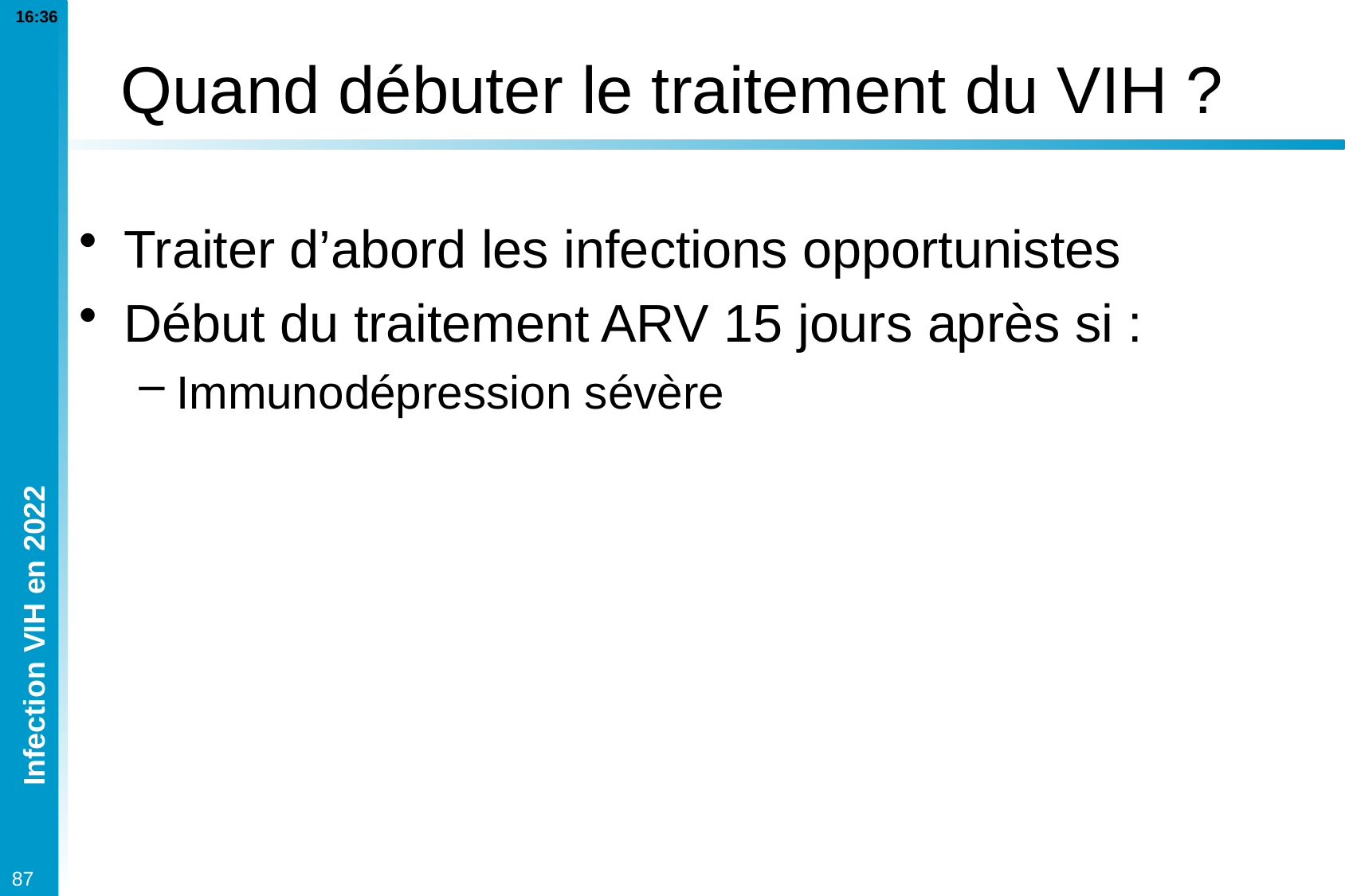

# Quand débuter le traitement du VIH ?
Traiter d’abord les infections opportunistes
Début du traitement ARV 15 jours après si :
Immunodépression sévère